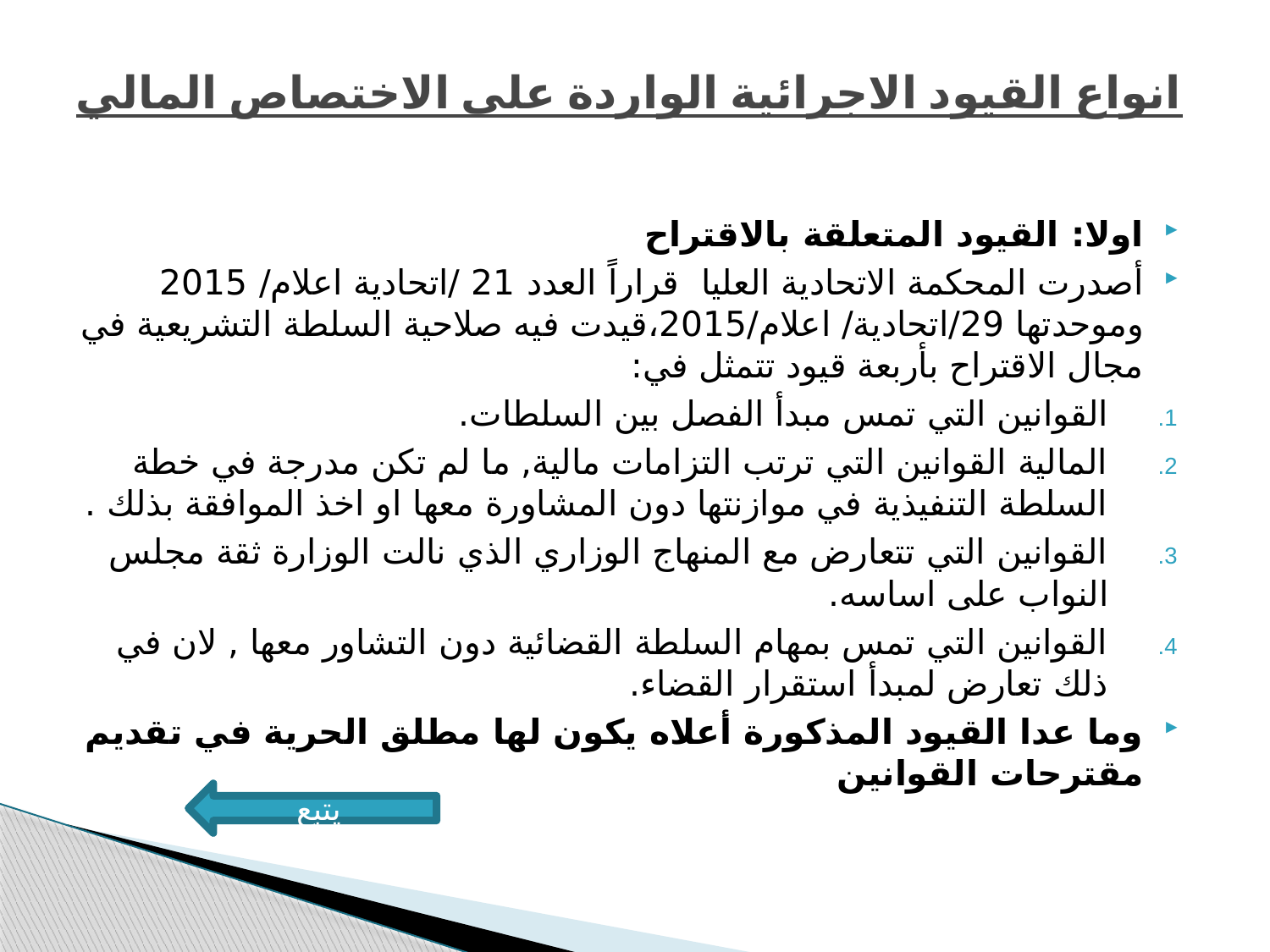

# انواع القيود الاجرائية الواردة على الاختصاص المالي
اولا: القيود المتعلقة بالاقتراح
أصدرت المحكمة الاتحادية العليا  قراراً العدد 21 /اتحادية اعلام/ 2015 وموحدتها 29/اتحادية/ اعلام/2015،قيدت فيه صلاحية السلطة التشريعية في مجال الاقتراح بأربعة قيود تتمثل في:
القوانين التي تمس مبدأ الفصل بين السلطات.
المالية القوانين التي ترتب التزامات مالية, ما لم تكن مدرجة في خطة السلطة التنفيذية في موازنتها دون المشاورة معها او اخذ الموافقة بذلك .
القوانين التي تتعارض مع المنهاج الوزاري الذي نالت الوزارة ثقة مجلس النواب على اساسه.
القوانين التي تمس بمهام السلطة القضائية دون التشاور معها , لان في ذلك تعارض لمبدأ استقرار القضاء.
وما عدا القيود المذكورة أعلاه يكون لها مطلق الحرية في تقديم مقترحات القوانين
يتبع